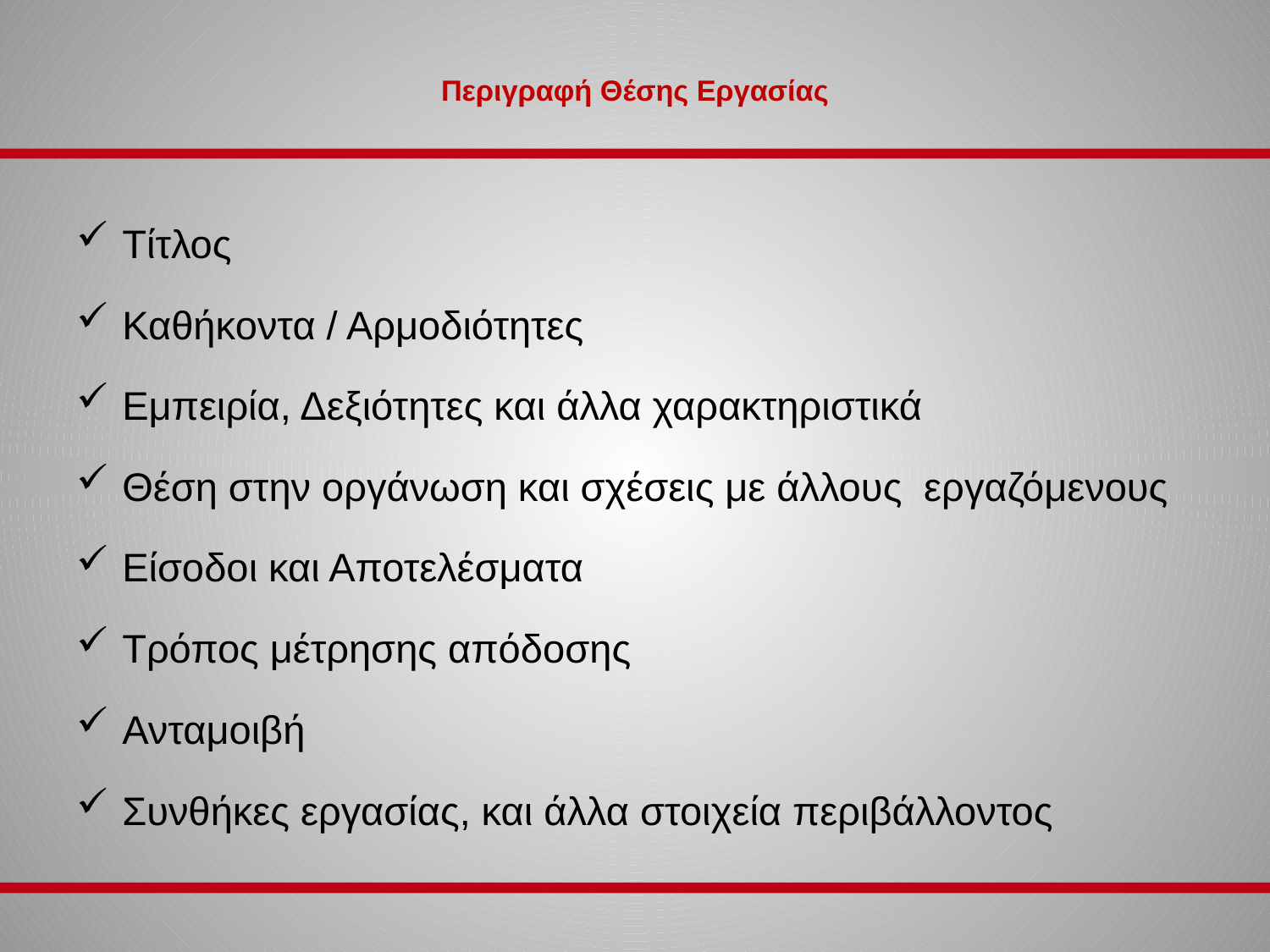

# Περιγραφή Θέσης Εργασίας

Τίτλος
Καθήκοντα / Αρμοδιότητες
Εμπειρία, Δεξιότητες και άλλα χαρακτηριστικά
Θέση στην οργάνωση και σχέσεις με άλλους  εργαζόμενους
Είσοδοι και Αποτελέσματα
Τρόπος μέτρησης απόδοσης
Ανταμοιβή
Συνθήκες εργασίας, και άλλα στοιχεία περιβάλλοντος